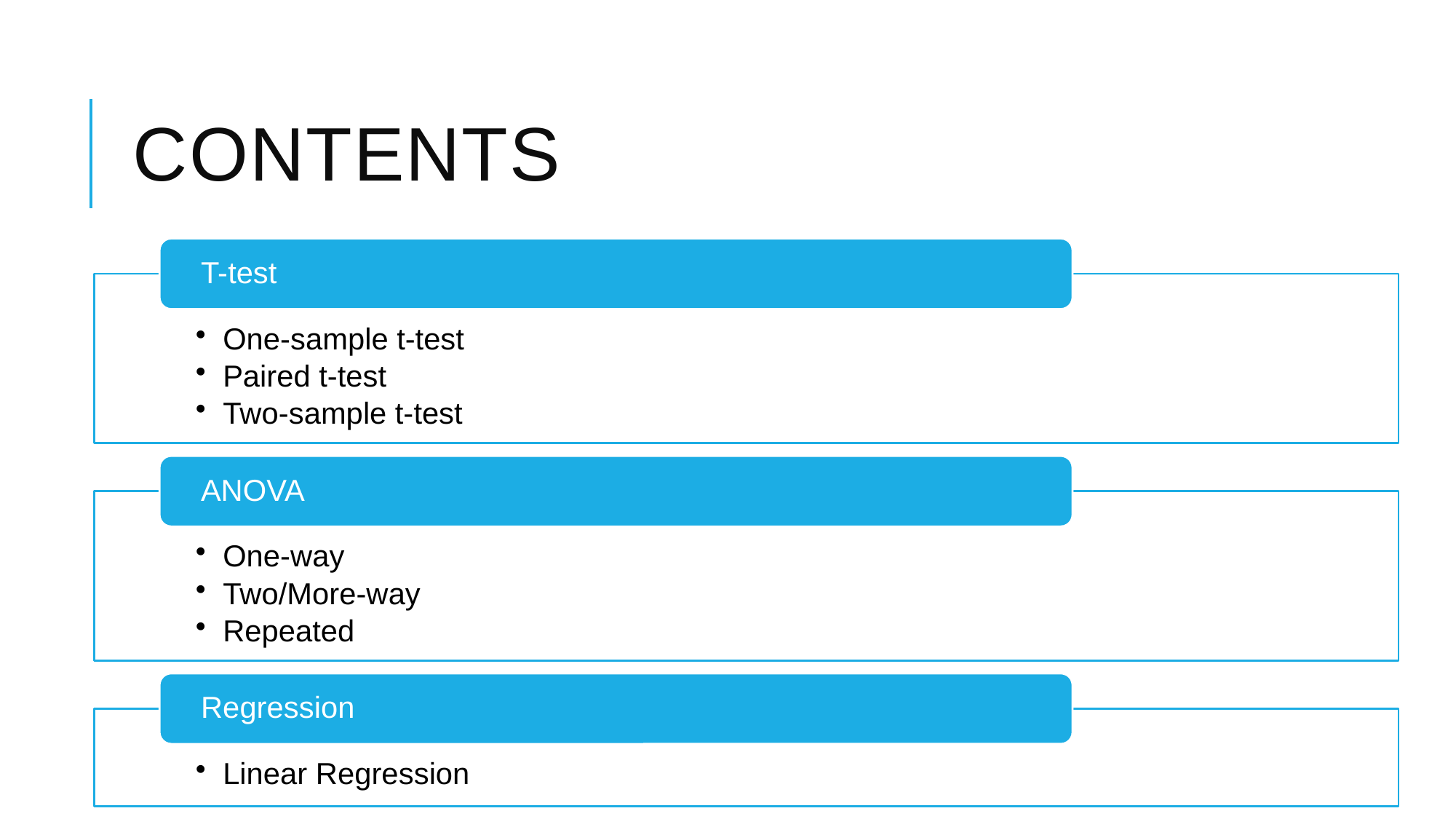

# Contents
One-sample t-test
Paired t-test
Two-sample t-test
T-test
One-way
Two/More-way
Repeated
ANOVA
Linear Regression
Regression